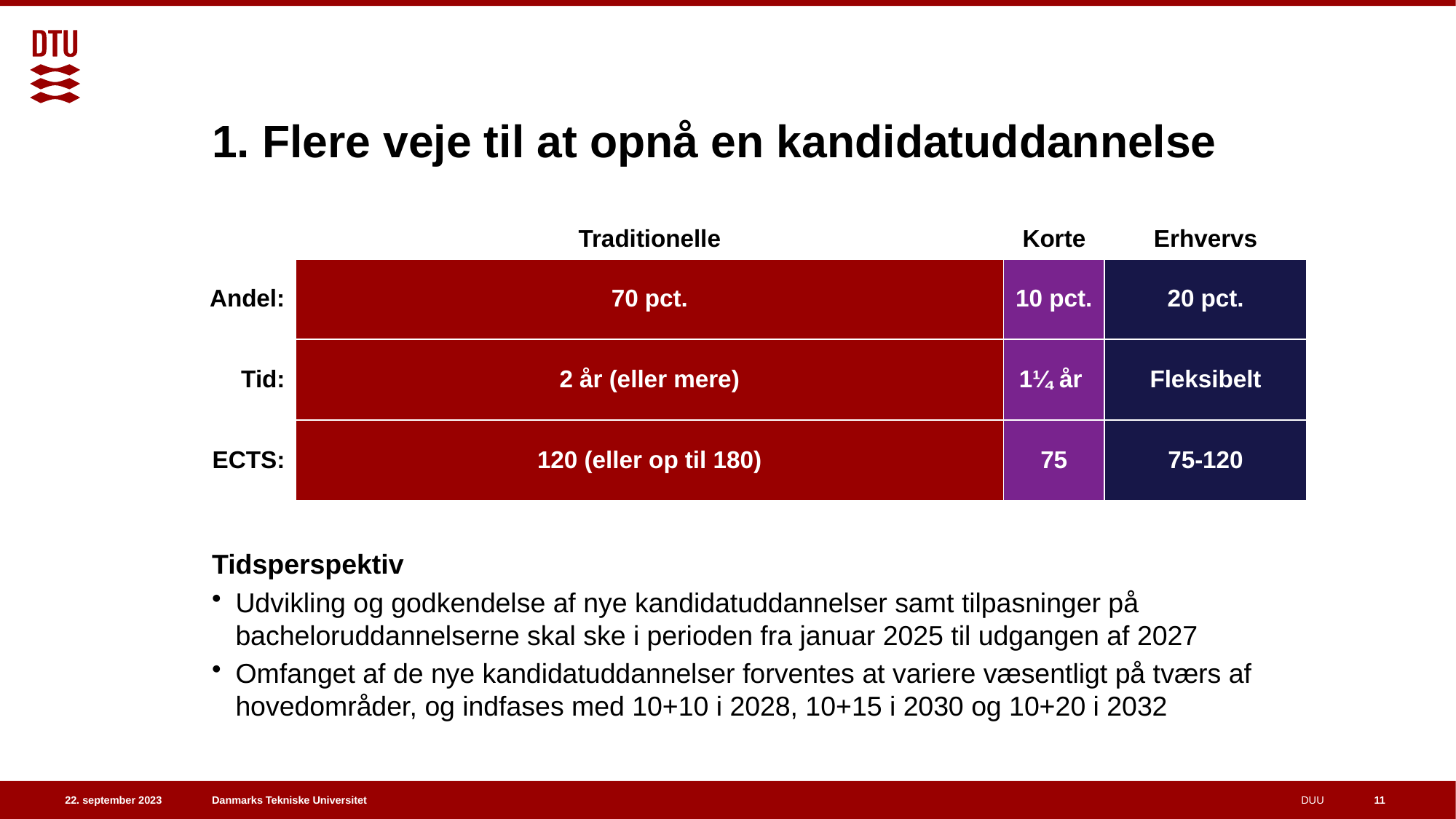

# 1. Flere veje til at opnå en kandidatuddannelse
|  | Traditionelle | Korte | Erhvervs |
| --- | --- | --- | --- |
| Andel: | 70 pct. | 10 pct. | 20 pct. |
| Tid: | 2 år (eller mere) | 1¼ år | Fleksibelt |
| ECTS: | 120 (eller op til 180) | 75 | 75-120 |
Tidsperspektiv
Udvikling og godkendelse af nye kandidatuddannelser samt tilpasninger på bacheloruddannelserne skal ske i perioden fra januar 2025 til udgangen af 2027
Omfanget af de nye kandidatuddannelser forventes at variere væsentligt på tværs af hovedområder, og indfases med 10+10 i 2028, 10+15 i 2030 og 10+20 i 2032

11